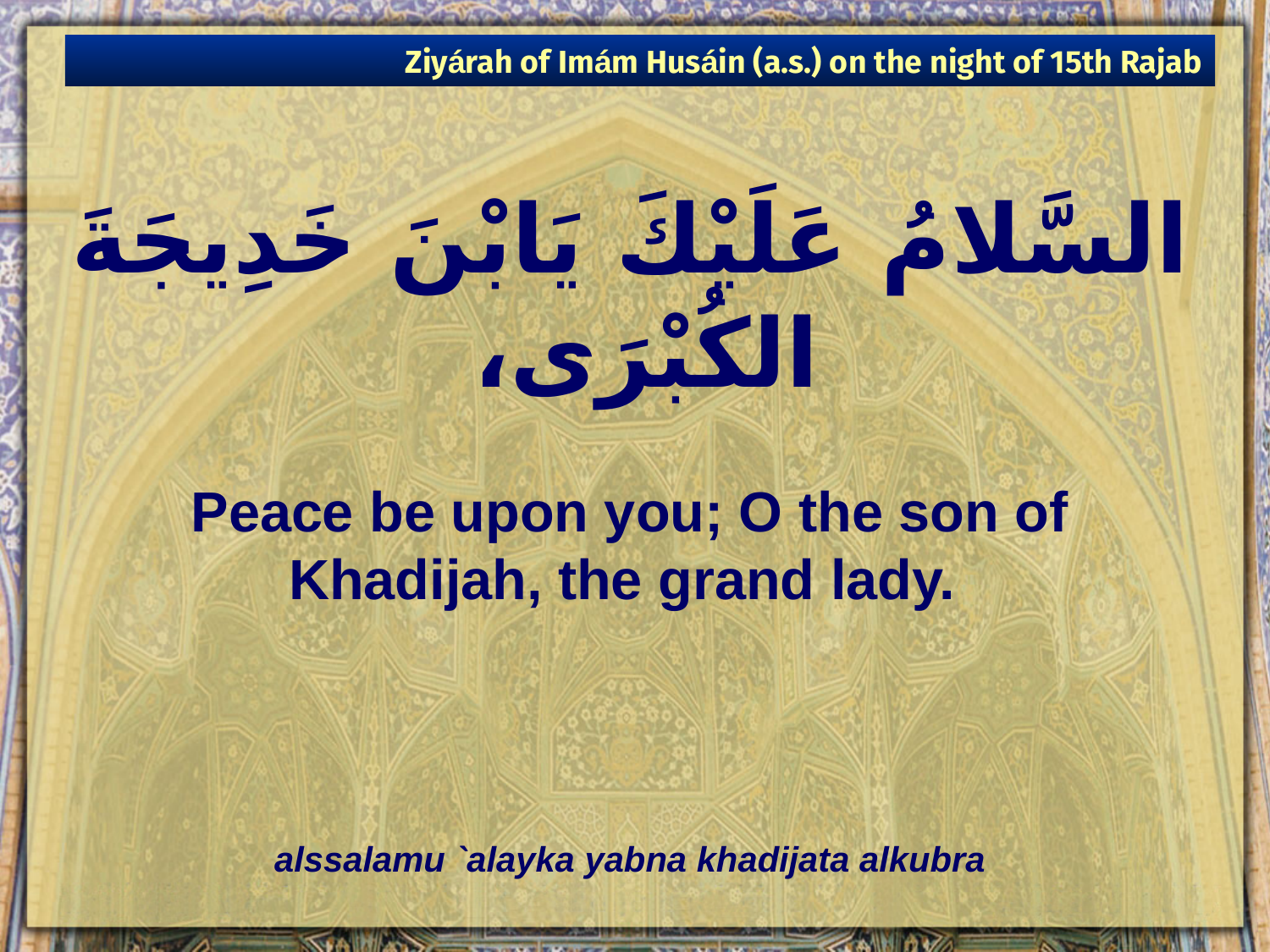

Ziyárah of Imám Husáin (a.s.) on the night of 15th Rajab
# السَّلامُ عَلَيْكَ يَابْنَ خَدِيجَةَ الكُبْرَى،
Peace be upon you; O the son of Khadijah, the grand lady.
alssalamu `alayka yabna khadijata alkubra